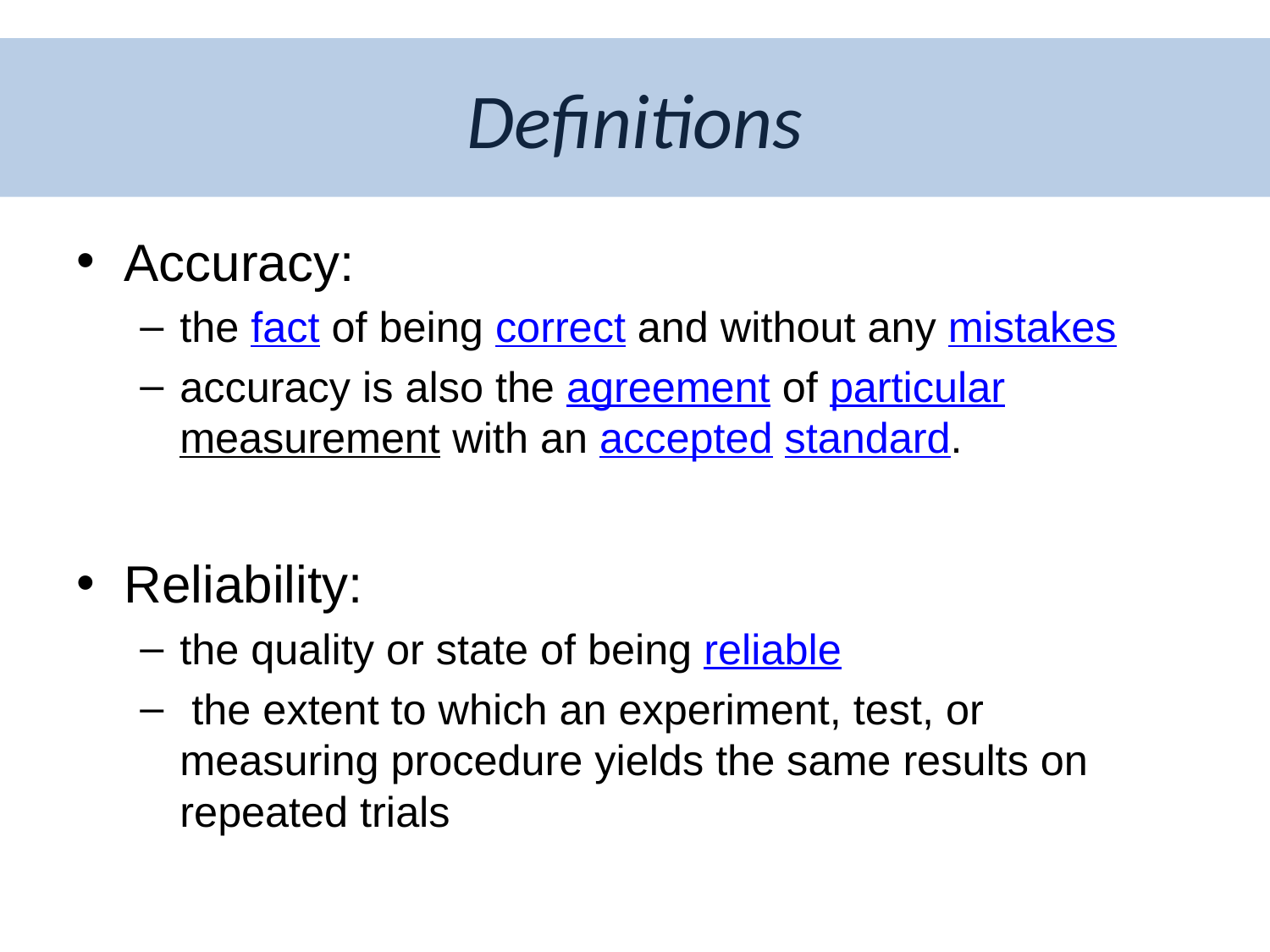

# Definitions
Accuracy:
the fact of being correct and without any mistakes
accuracy is also the agreement of particular measurement with an accepted standard.

Reliability:
the quality or state of being reliable
 the extent to which an experiment, test, or measuring procedure yields the same results on repeated trials